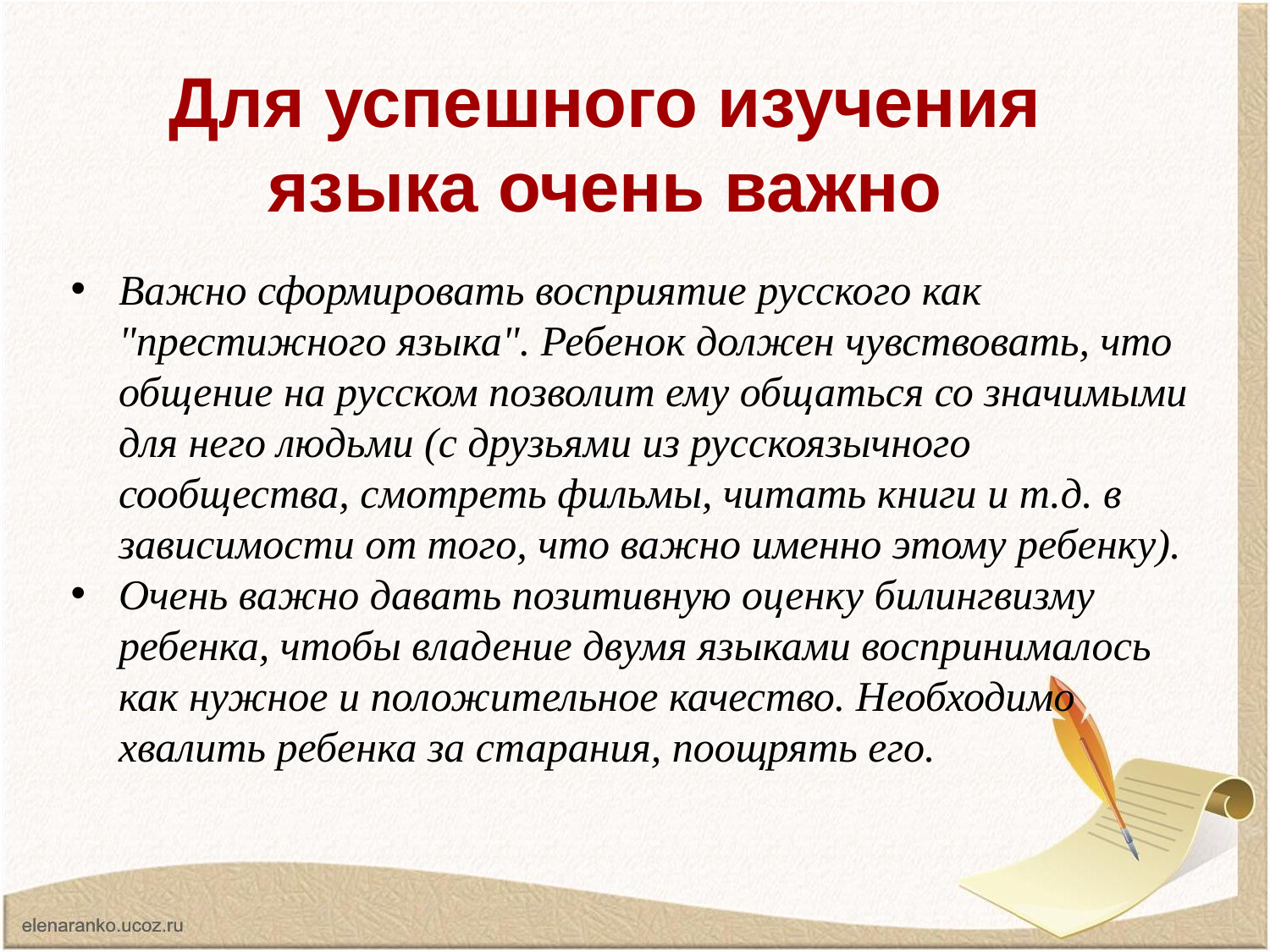

Для успешного изучения языка очень важно
Важно сформировать восприятие русского как "престижного языка". Ребенок должен чувствовать, что общение на русском позволит ему общаться со значимыми для него людьми (с друзьями из русскоязычного сообщества, смотреть фильмы, читать книги и т.д. в зависимости от того, что важно именно этому ребенку).
Очень важно давать позитивную оценку билингвизму ребенка, чтобы владение двумя языками воспринималось как нужное и положительное качество. Необходимо хвалить ребенка за старания, поощрять его.